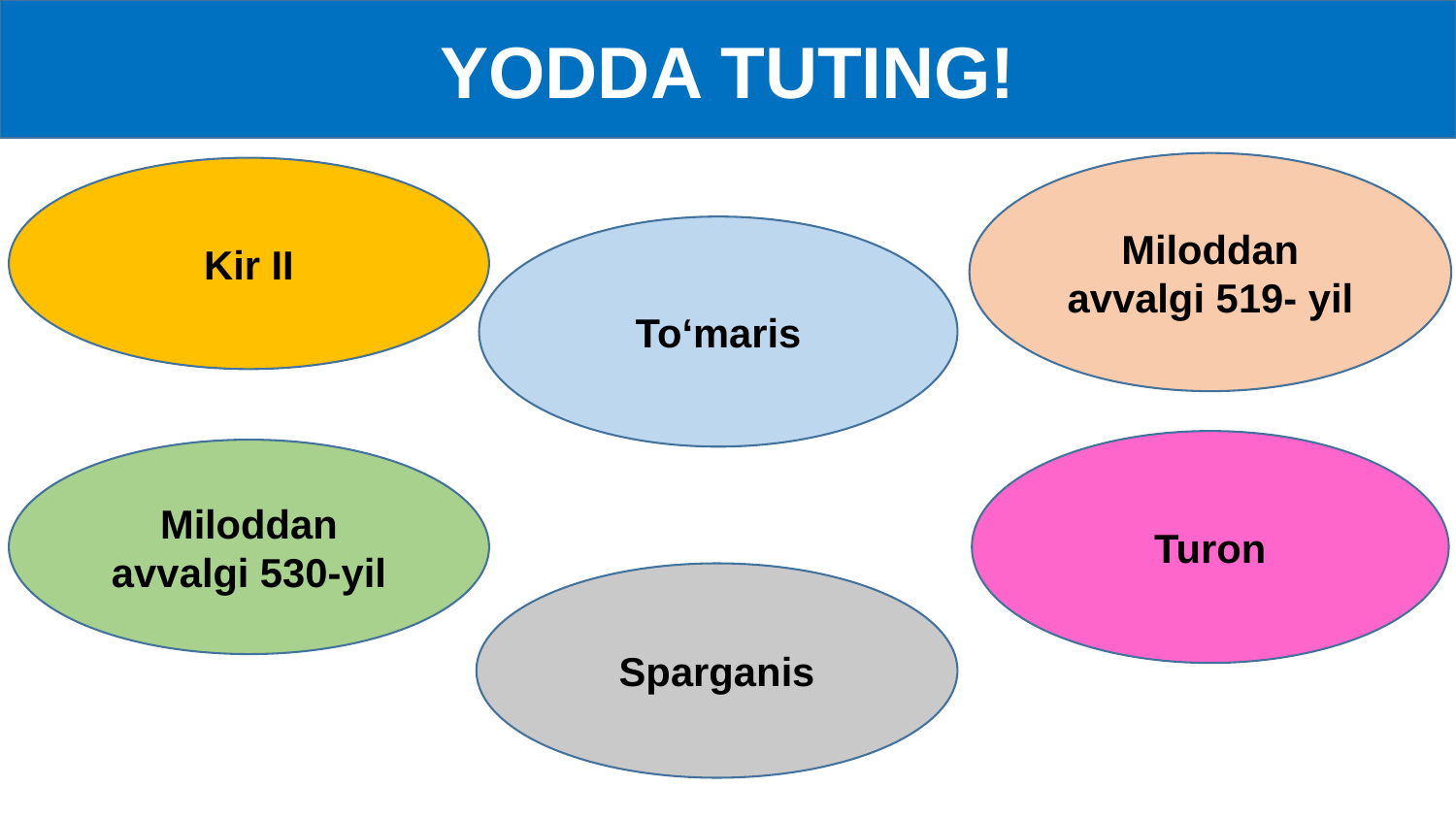

YODDA TUTING!
# Ahamoniylar davlati
Miloddan avvalgi 519- yil
Kir II
To‘maris
Turon
Miloddan avvalgi 530-yil
Sparganis